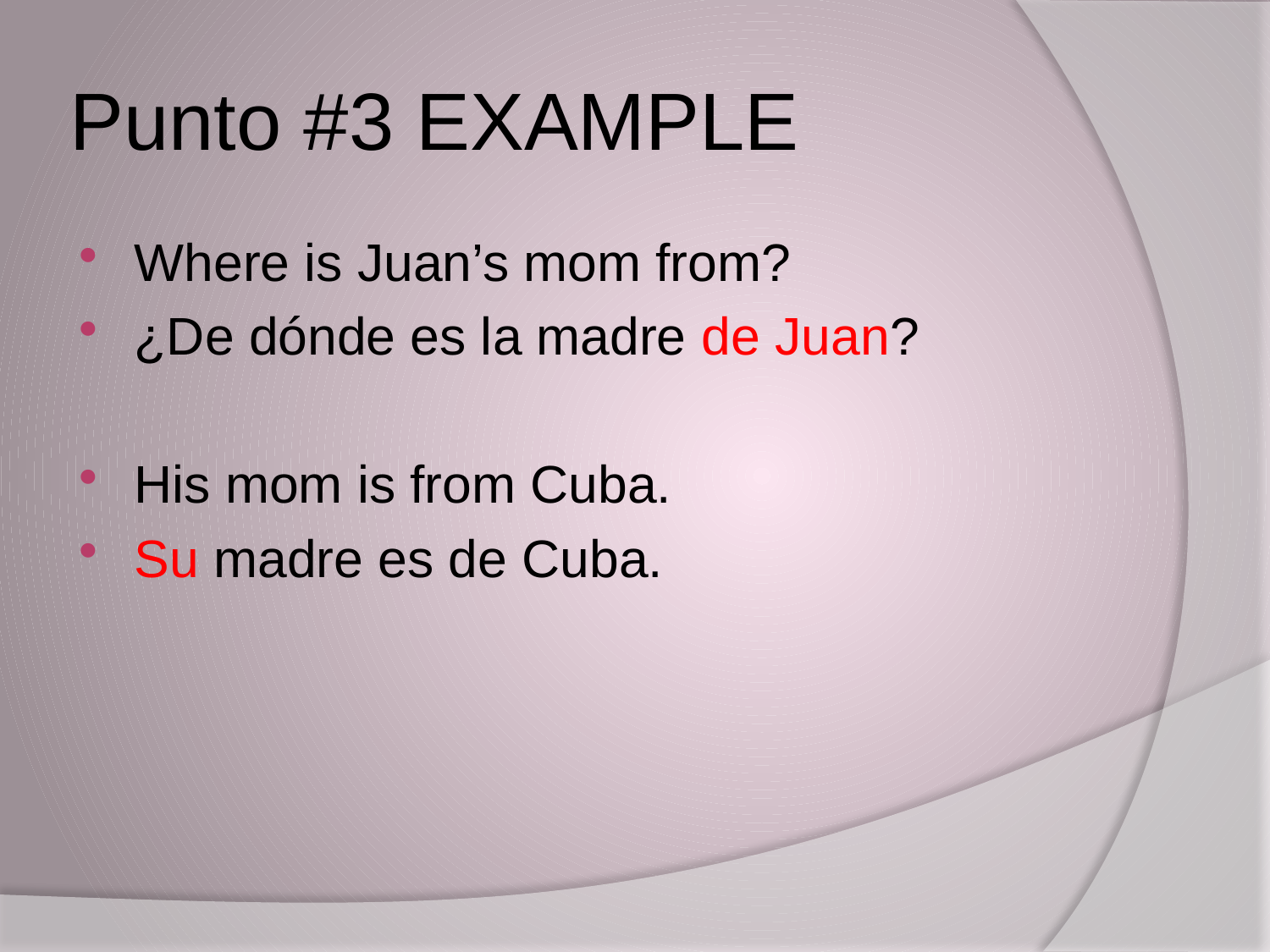

# Punto #3 EXAMPLE
Where is Juan’s mom from?
¿De dónde es la madre de Juan?

His mom is from Cuba.
Su madre es de Cuba.